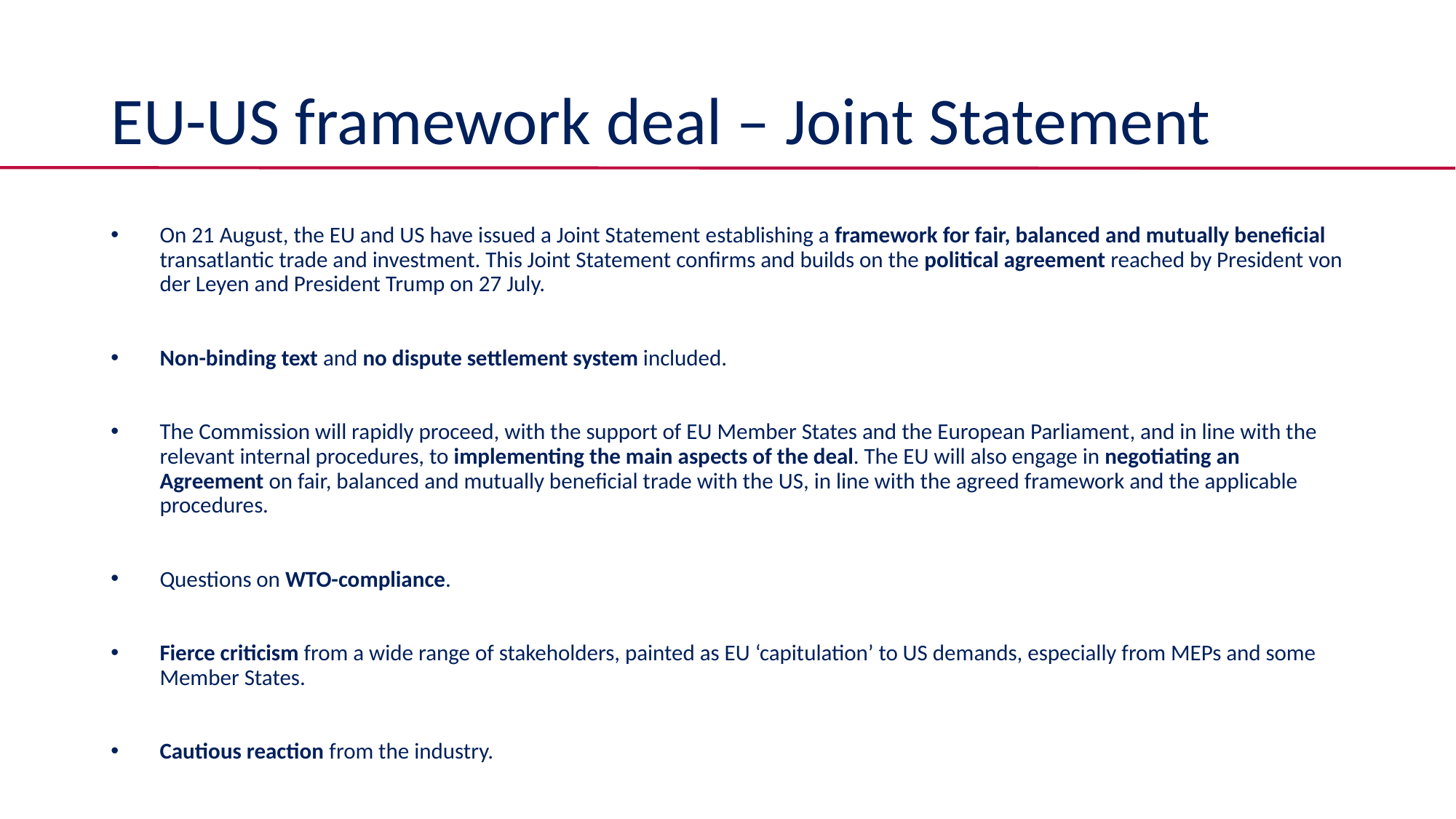

# EU-US framework deal – Joint Statement
On 21 August, the EU and US have issued a Joint Statement establishing a framework for fair, balanced and mutually beneficial transatlantic trade and investment. This Joint Statement confirms and builds on the political agreement reached by President von der Leyen and President Trump on 27 July.

Non-binding text and no dispute settlement system included.

The Commission will rapidly proceed, with the support of EU Member States and the European Parliament, and in line with the relevant internal procedures, to implementing the main aspects of the deal. The EU will also engage in negotiating an Agreement on fair, balanced and mutually beneficial trade with the US, in line with the agreed framework and the applicable procedures.

Questions on WTO-compliance.

Fierce criticism from a wide range of stakeholders, painted as EU ‘capitulation’ to US demands, especially from MEPs and some Member States.

Cautious reaction from the industry.